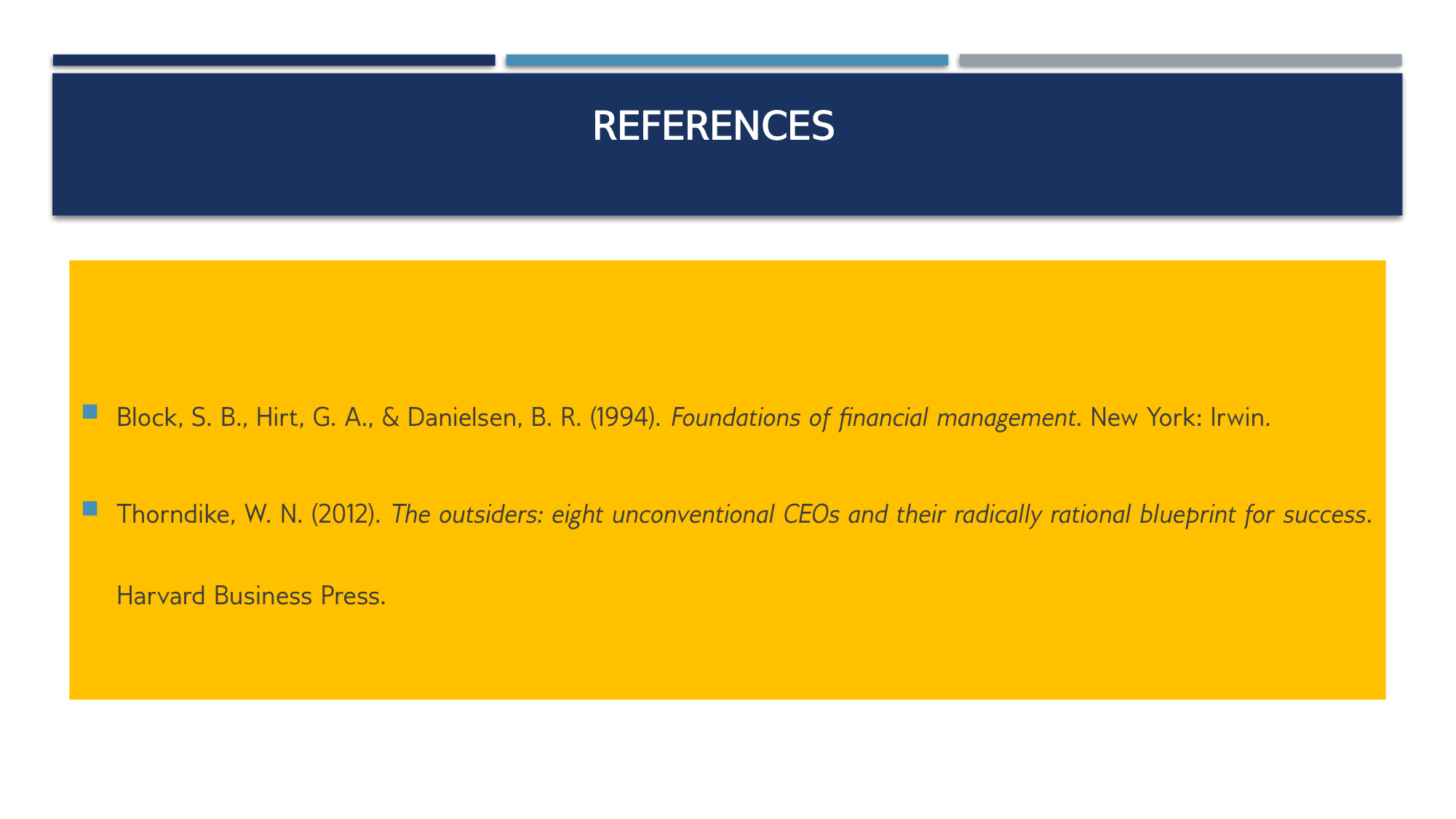

# References
Block, S. B., Hirt, G. A., & Danielsen, B. R. (1994). Foundations of financial management. New York: Irwin.
Thorndike, W. N. (2012). The outsiders: eight unconventional CEOs and their radically rational blueprint for success. Harvard Business Press.